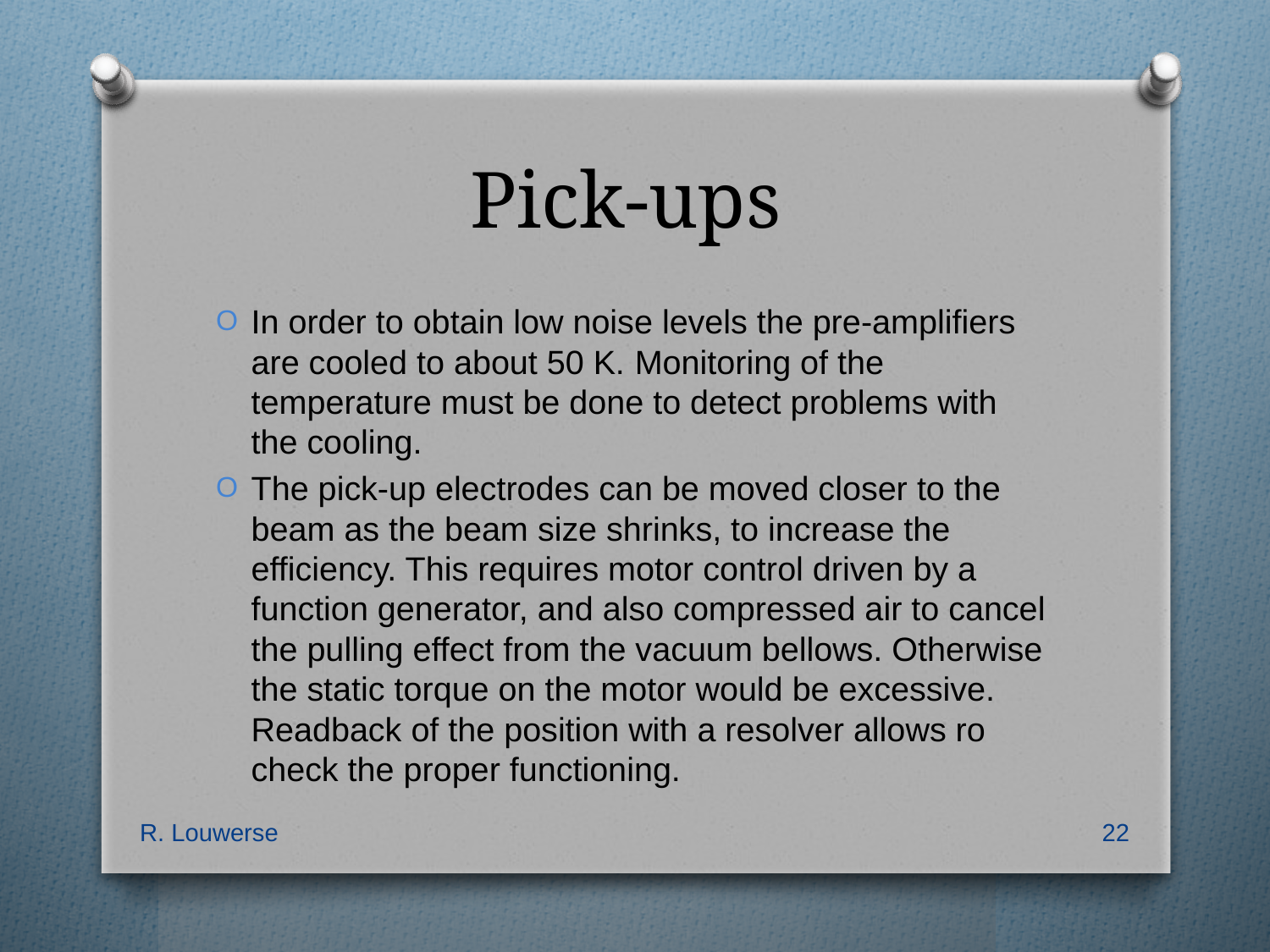

# Pick-ups
In order to obtain low noise levels the pre-amplifiers are cooled to about 50 K. Monitoring of the temperature must be done to detect problems with the cooling.
The pick-up electrodes can be moved closer to the beam as the beam size shrinks, to increase the efficiency. This requires motor control driven by a function generator, and also compressed air to cancel the pulling effect from the vacuum bellows. Otherwise the static torque on the motor would be excessive. Readback of the position with a resolver allows ro check the proper functioning.
R. Louwerse
22